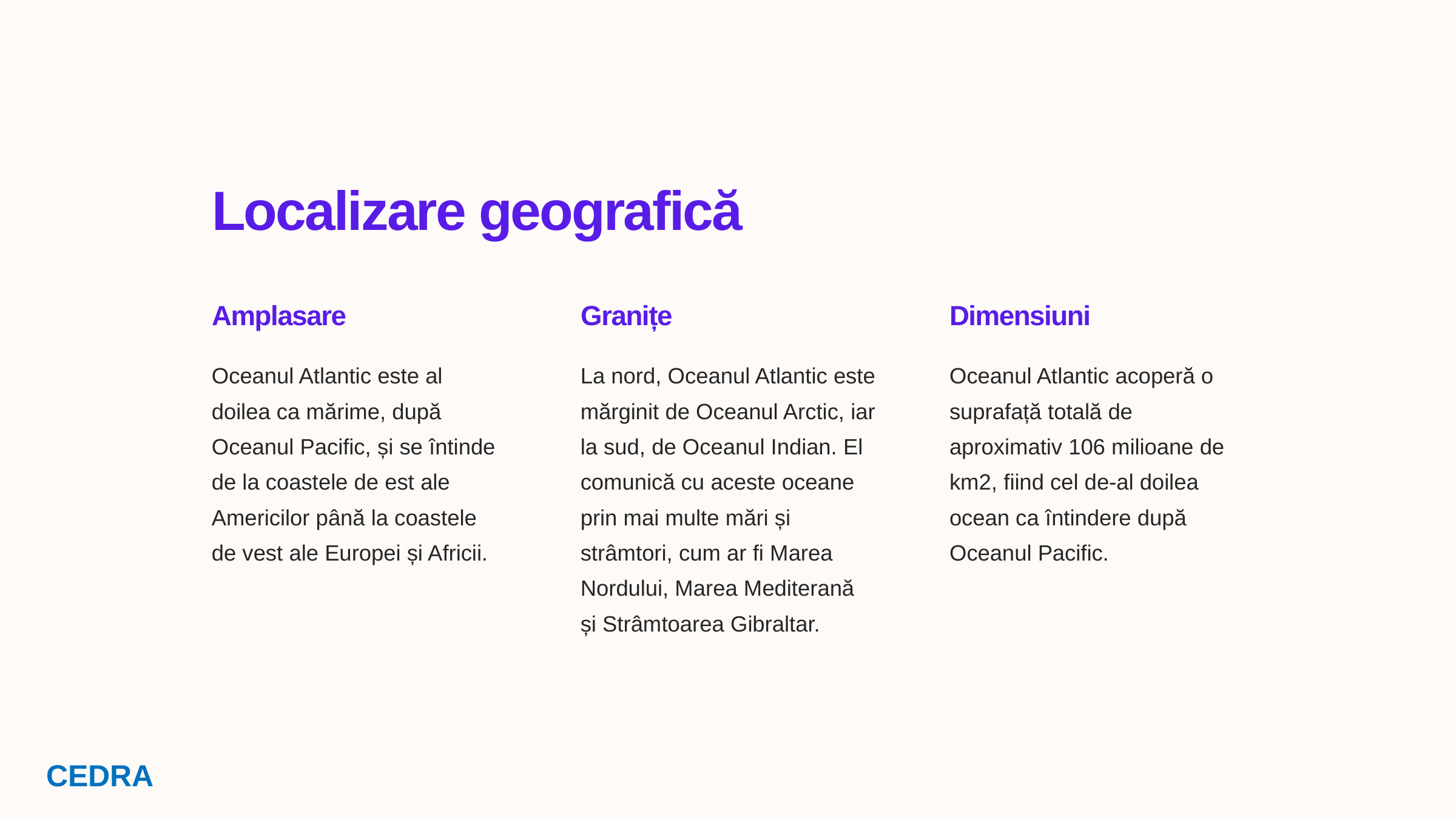

Localizare geografică
Amplasare
Granițe
Dimensiuni
Oceanul Atlantic este al doilea ca mărime, după Oceanul Pacific, și se întinde de la coastele de est ale Americilor până la coastele de vest ale Europei și Africii.
La nord, Oceanul Atlantic este mărginit de Oceanul Arctic, iar la sud, de Oceanul Indian. El comunică cu aceste oceane prin mai multe mări și strâmtori, cum ar fi Marea Nordului, Marea Mediterană și Strâmtoarea Gibraltar.
Oceanul Atlantic acoperă o suprafață totală de aproximativ 106 milioane de km2, fiind cel de-al doilea ocean ca întindere după Oceanul Pacific.
CEDRA